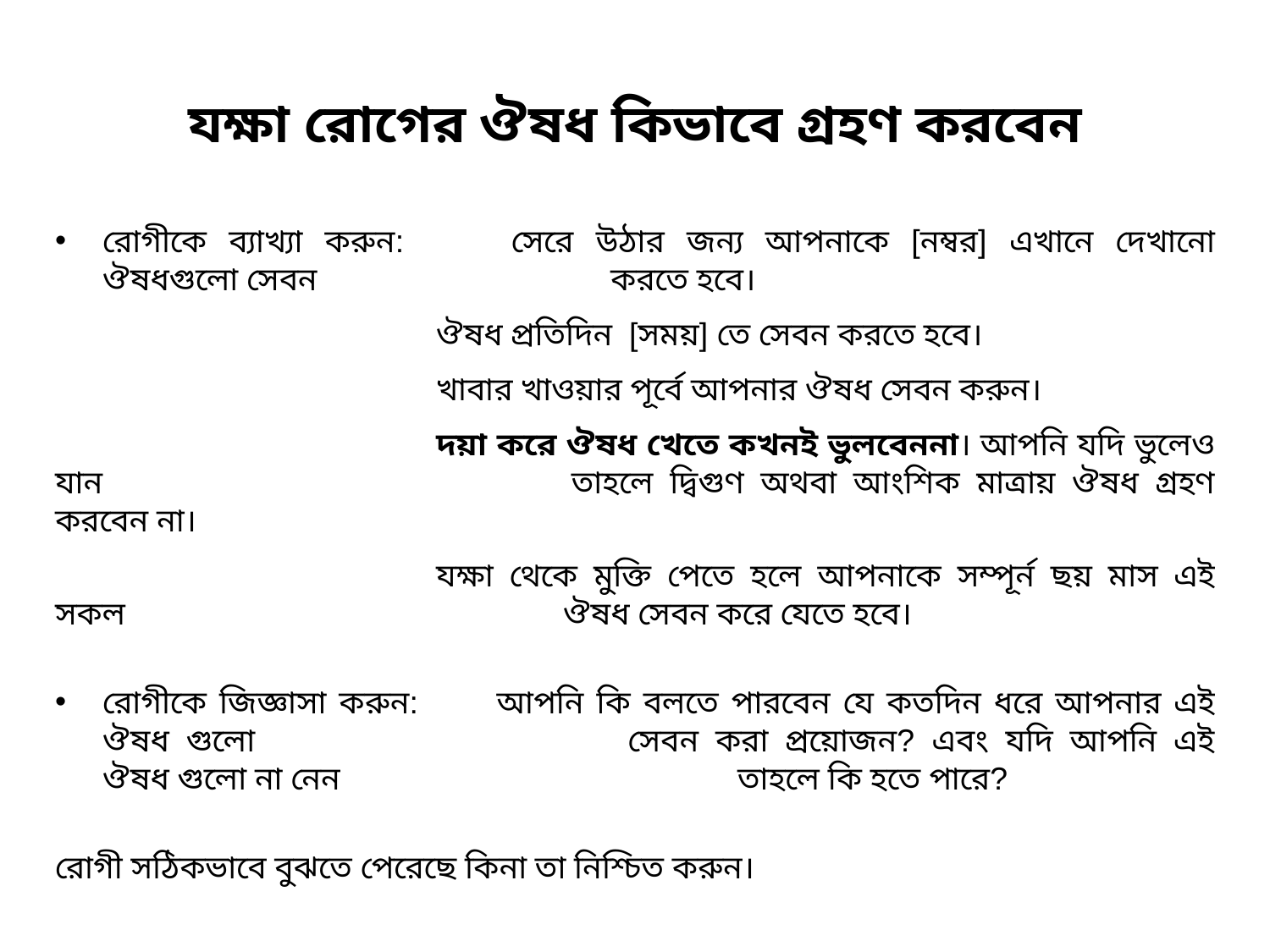

# যক্ষা রোগের ঔষধ কিভাবে গ্রহণ করবেন
রোগীকে ব্যাখ্যা করুন:	সেরে উঠার জন্য আপনাকে [নম্বর] এখানে দেখানো ঔষধগুলো সেবন 			করতে হবে।
			ঔষধ প্রতিদিন  [সময়] তে সেবন করতে হবে।
			খাবার খাওয়ার পূর্বে আপনার ঔষধ সেবন করুন।
			দয়া করে ঔষধ খেতে কখনই ভুলবেননা। আপনি যদি ভুলেও যান 				তাহলে দ্বিগুণ অথবা আংশিক মাত্রায় ঔষধ গ্রহণ করবেন না।
			যক্ষা থেকে মুক্তি পেতে হলে আপনাকে সম্পূর্ন ছয় মাস এই সকল 				ঔষধ সেবন করে যেতে হবে।

রোগীকে জিজ্ঞাসা করুন: 	আপনি কি বলতে পারবেন যে কতদিন ধরে আপনার এই ঔষধ গুলো 			সেবন করা প্রয়োজন? এবং যদি আপনি এই ঔষধ গুলো না নেন 				তাহলে কি হতে পারে?

রোগী সঠিকভাবে বুঝতে পেরেছে কিনা তা নিশ্চিত করুন।